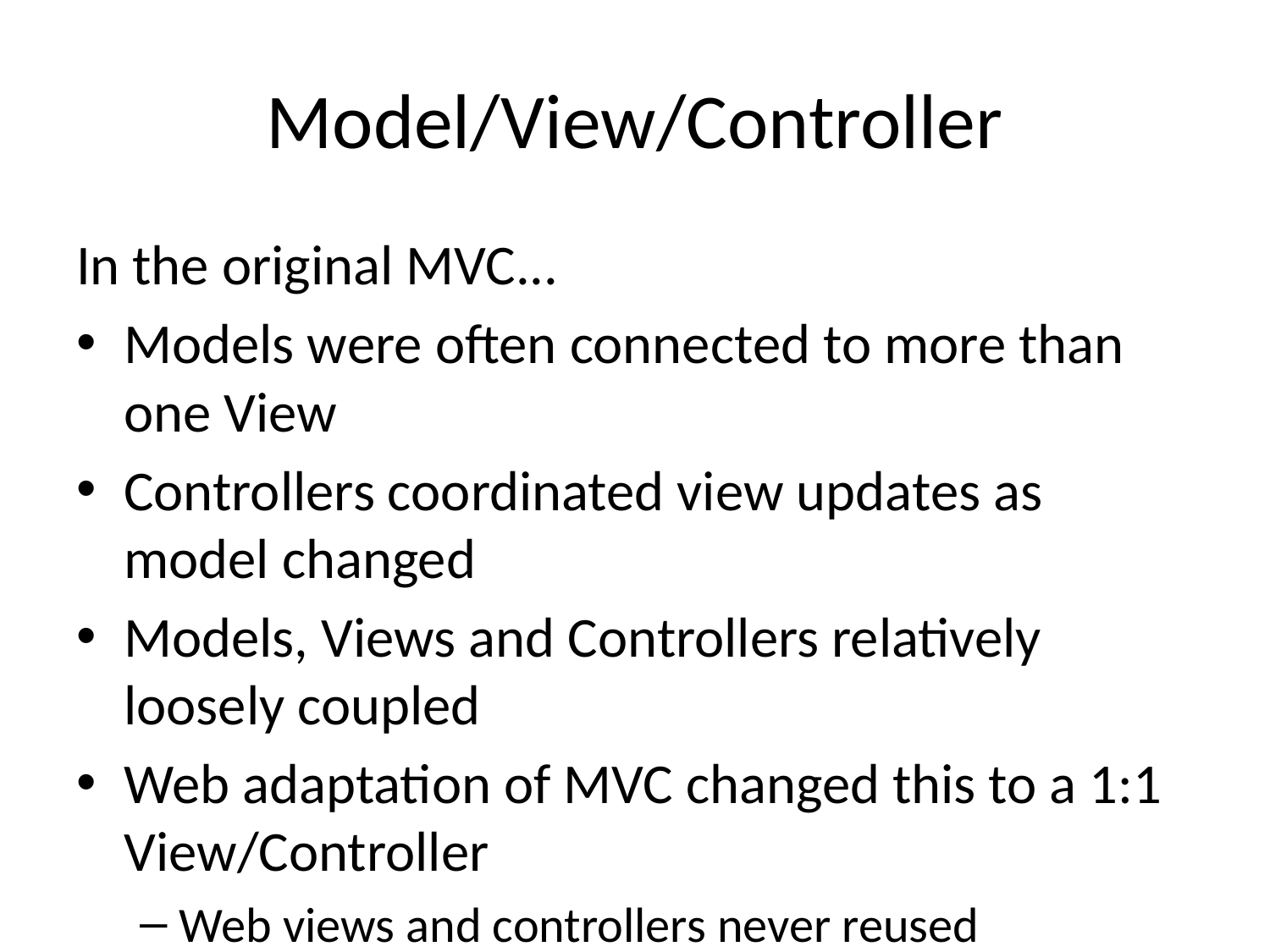

# Model/View/Controller
In the original MVC...
Models were often connected to more than one View
Controllers coordinated view updates as model changed
Models, Views and Controllers relatively loosely coupled
Web adaptation of MVC changed this to a 1:1 View/Controller
Web views and controllers never reused